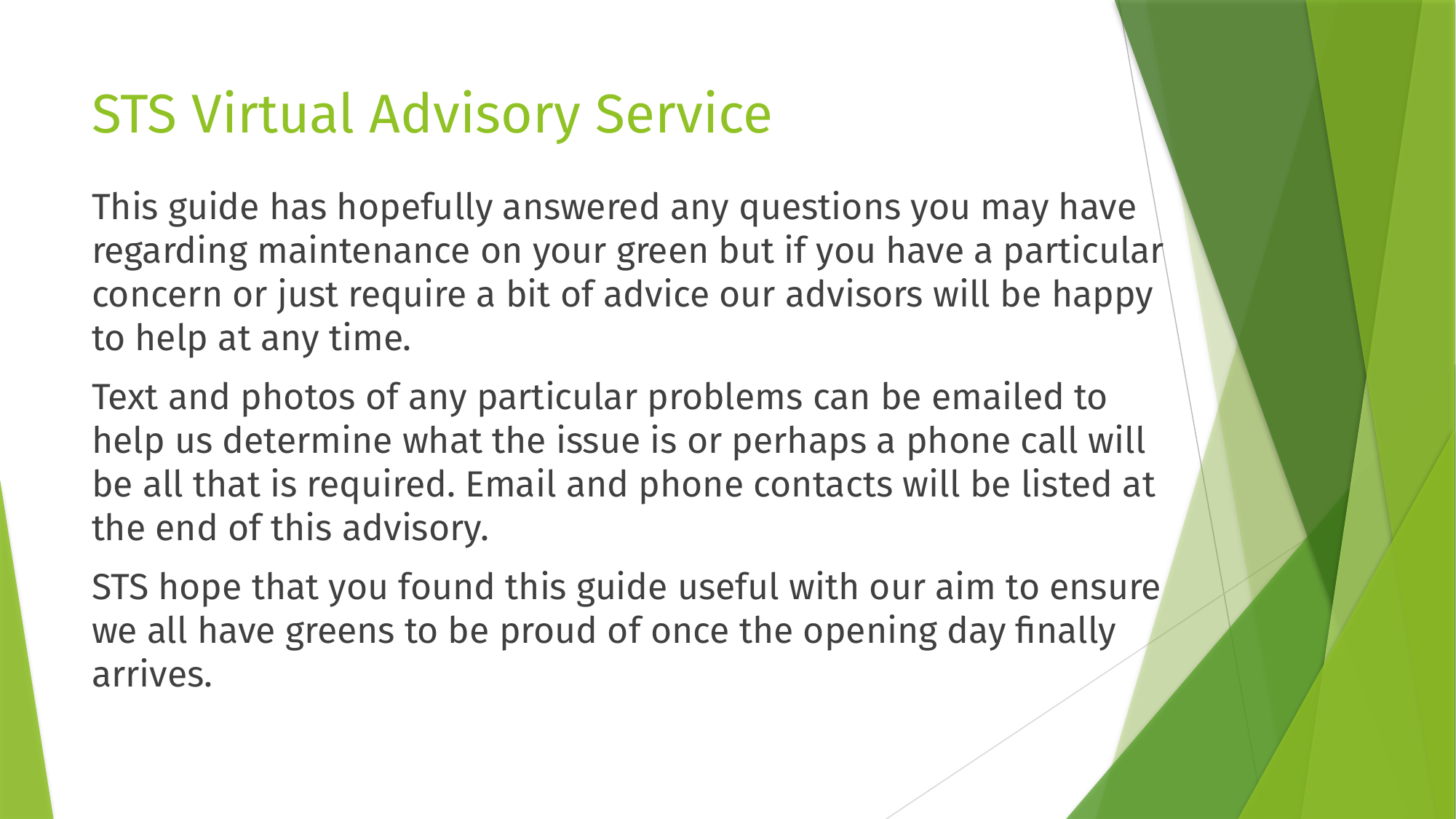

# STS Virtual Advisory Service
This guide has hopefully answered any questions you may have regarding maintenance on your green but if you have a particular concern or just require a bit of advice our advisors will be happy to help at any time.
Text and photos of any particular problems can be emailed to help us determine what the issue is or perhaps a phone call will be all that is required. Email and phone contacts will be listed at the end of this advisory.
STS hope that you found this guide useful with our aim to ensure we all have greens to be proud of once the opening day finally arrives.